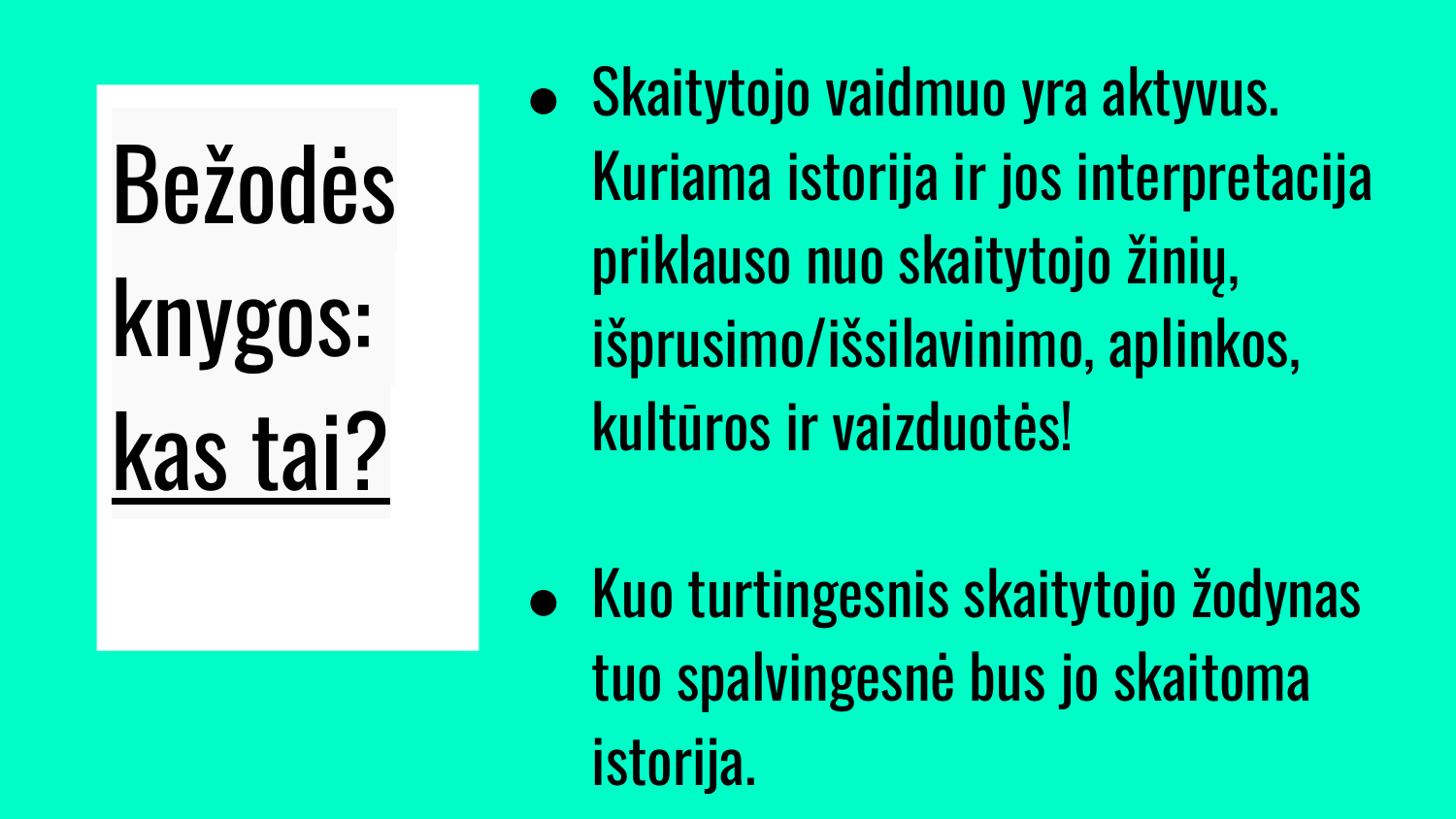

Skaitytojo vaidmuo yra aktyvus. Kuriama istorija ir jos interpretacija priklauso nuo skaitytojo žinių, išprusimo/išsilavinimo, aplinkos, kultūros ir vaizduotės!

Kuo turtingesnis skaitytojo žodynas tuo spalvingesnė bus jo skaitoma istorija.

# Bežodės knygos:
kas tai?